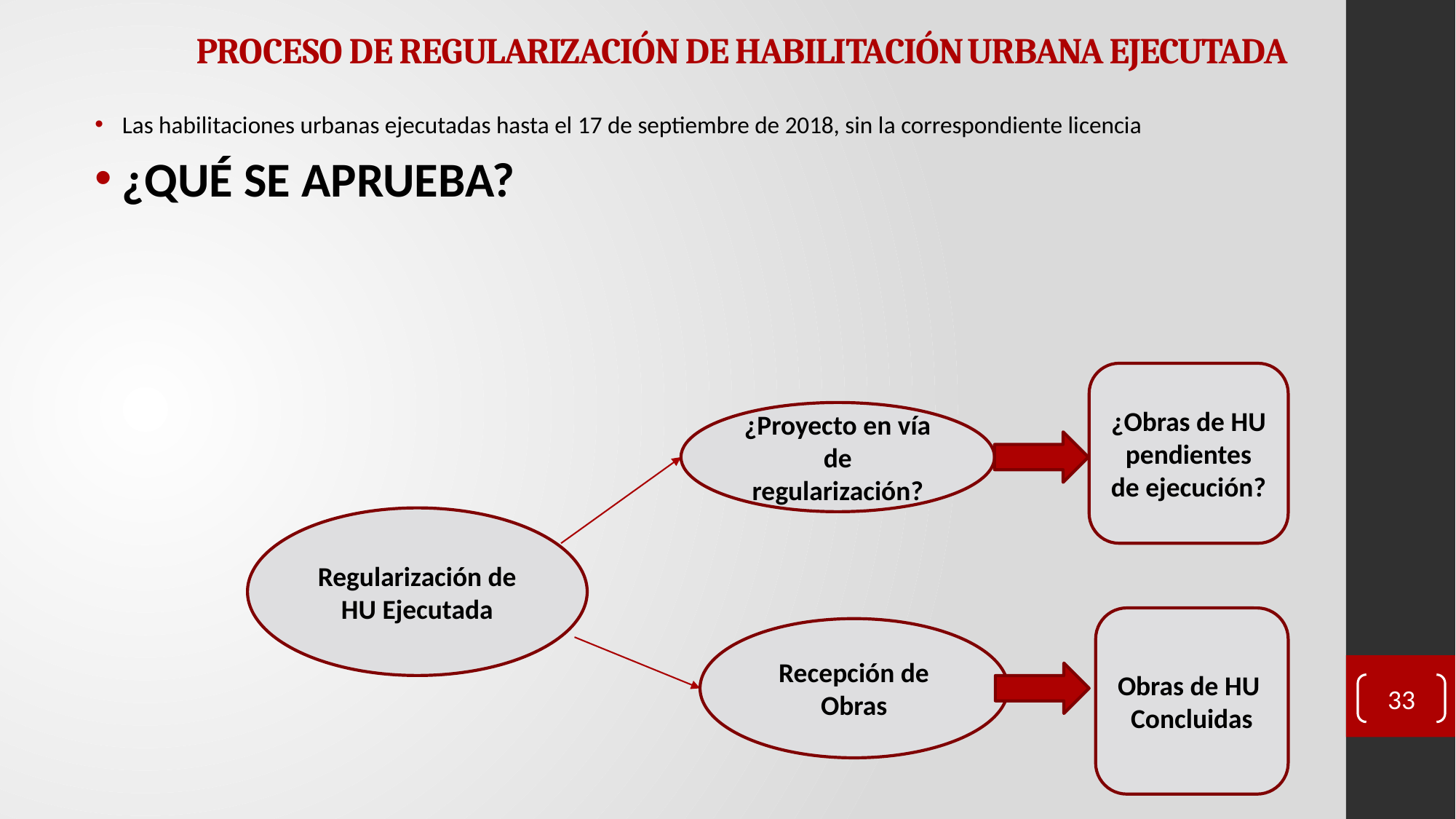

# PROCESO DE REGULARIZACIÓN DE HABILITACIÓN URBANA EJECUTADA
Las habilitaciones urbanas ejecutadas hasta el 17 de septiembre de 2018, sin la correspondiente licencia
¿QUÉ SE APRUEBA?
¿Obras de HU pendientes de ejecución?
¿Proyecto en vía de regularización?

Regularización de HU Ejecutada
Obras de HU
Concluidas
Recepción de Obras

33